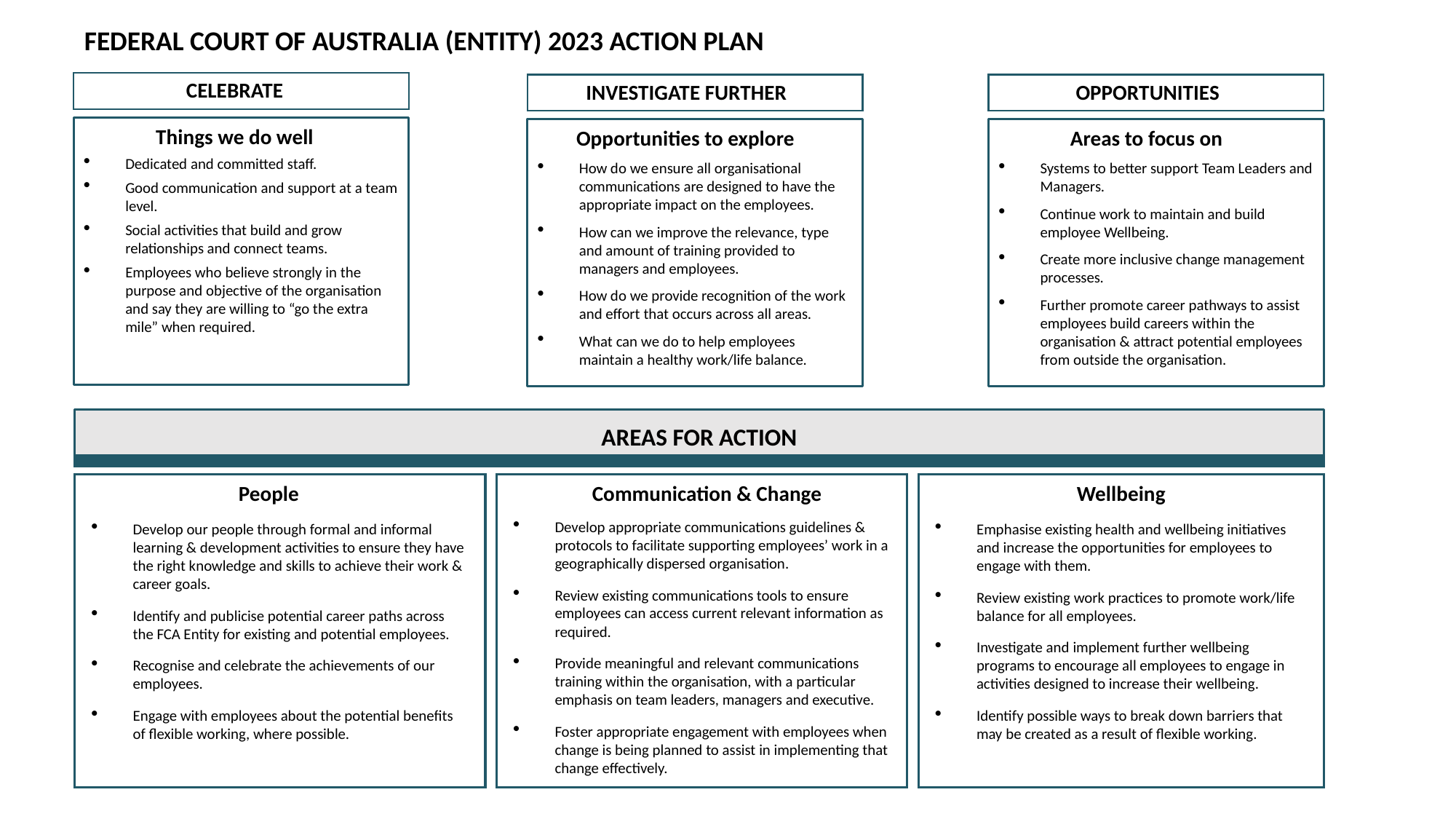

FEDERAL COURT OF AUSTRALIA (ENTITY) 2023 ACTION PLAN
CELEBRATE
OPPORTUNITIES
INVESTIGATE FURTHER

Dedicated and committed staff.
Good communication and support at a team level.
Social activities that build and grow relationships and connect teams.
Employees who believe strongly in the purpose and objective of the organisation and say they are willing to “go the extra mile” when required.

Things we do well
Areas to focus on
Opportunities to explore

Systems to better support Team Leaders and Managers.
Continue work to maintain and build employee Wellbeing.
Create more inclusive change management processes.
Further promote career pathways to assist employees build careers within the organisation & attract potential employees from outside the organisation.

How do we ensure all organisational communications are designed to have the appropriate impact on the employees.
How can we improve the relevance, type and amount of training provided to managers and employees.
How do we provide recognition of the work and effort that occurs across all areas.
What can we do to help employees maintain a healthy work/life balance.

AREAS FOR ACTION

Develop our people through formal and informal learning & development activities to ensure they have the right knowledge and skills to achieve their work & career goals.
Identify and publicise potential career paths across the FCA Entity for existing and potential employees.
Recognise and celebrate the achievements of our employees.
Engage with employees about the potential benefits of flexible working, where possible.

Develop appropriate communications guidelines & protocols to facilitate supporting employees’ work in a geographically dispersed organisation.
Review existing communications tools to ensure employees can access current relevant information as required.
Provide meaningful and relevant communications training within the organisation, with a particular emphasis on team leaders, managers and executive.
Foster appropriate engagement with employees when change is being planned to assist in implementing that change effectively.
Emphasise existing health and wellbeing initiatives and increase the opportunities for employees to engage with them.
Review existing work practices to promote work/life balance for all employees.
Investigate and implement further wellbeing programs to encourage all employees to engage in activities designed to increase their wellbeing.
Identify possible ways to break down barriers that may be created as a result of flexible working.
People
Communication & Change
Wellbeing